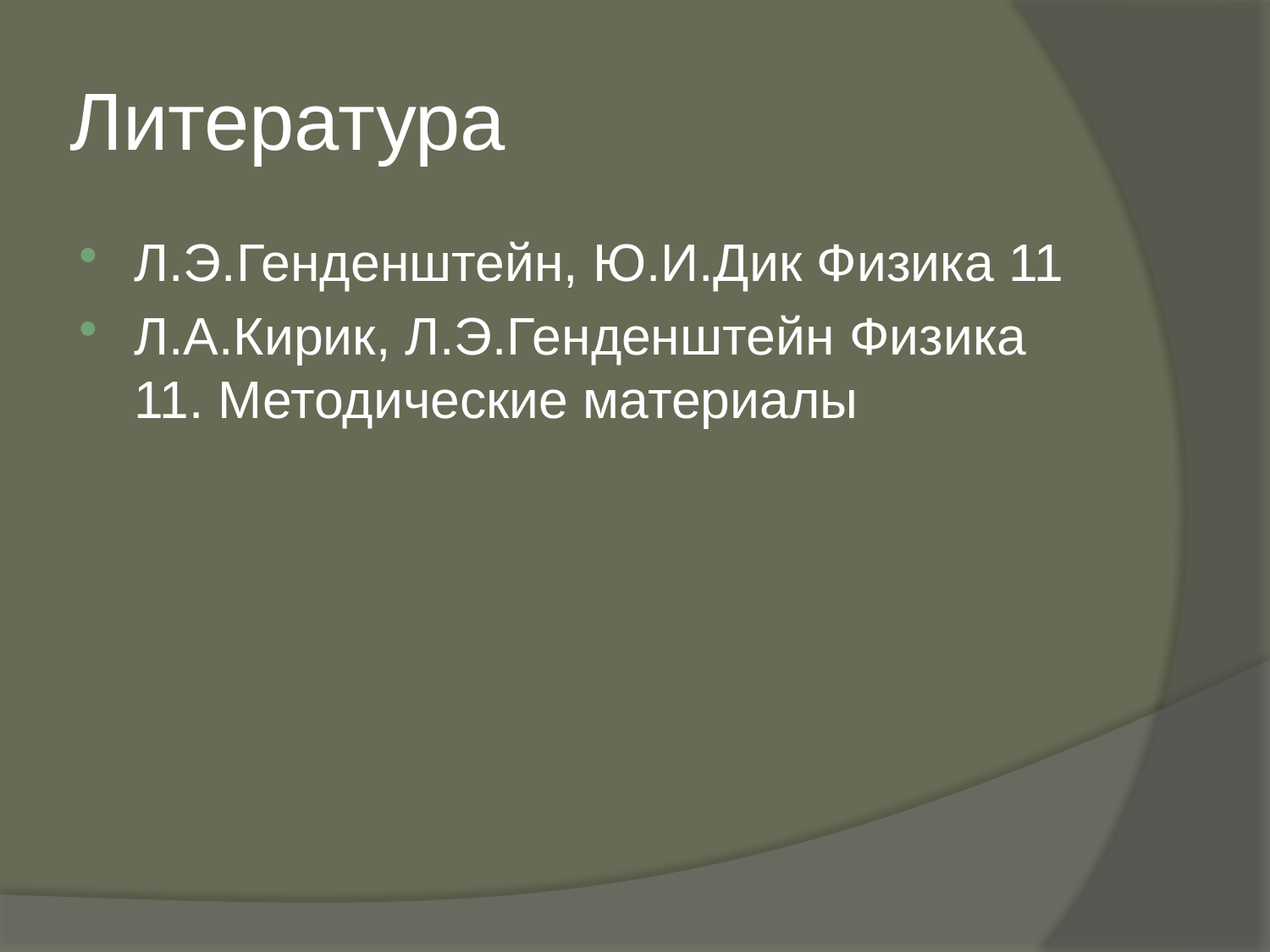

# Литература
Л.Э.Генденштейн, Ю.И.Дик Физика 11
Л.А.Кирик, Л.Э.Генденштейн Физика 11. Методические материалы